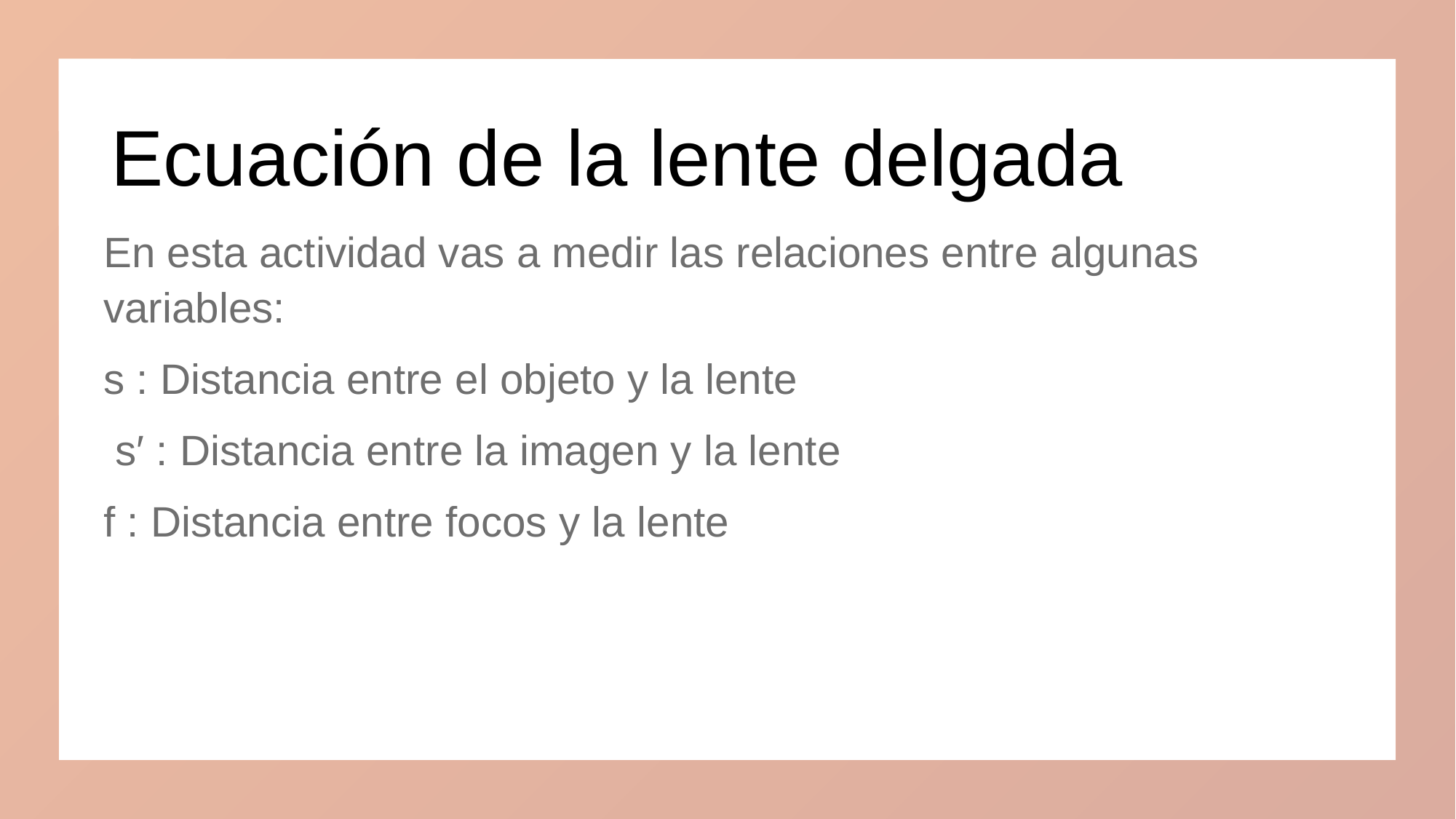

# Ecuación de la lente delgada
En esta actividad vas a medir las relaciones entre algunas variables:
s : Distancia entre el objeto y la lente
 s′ : Distancia entre la imagen y la lente
f : Distancia entre focos y la lente